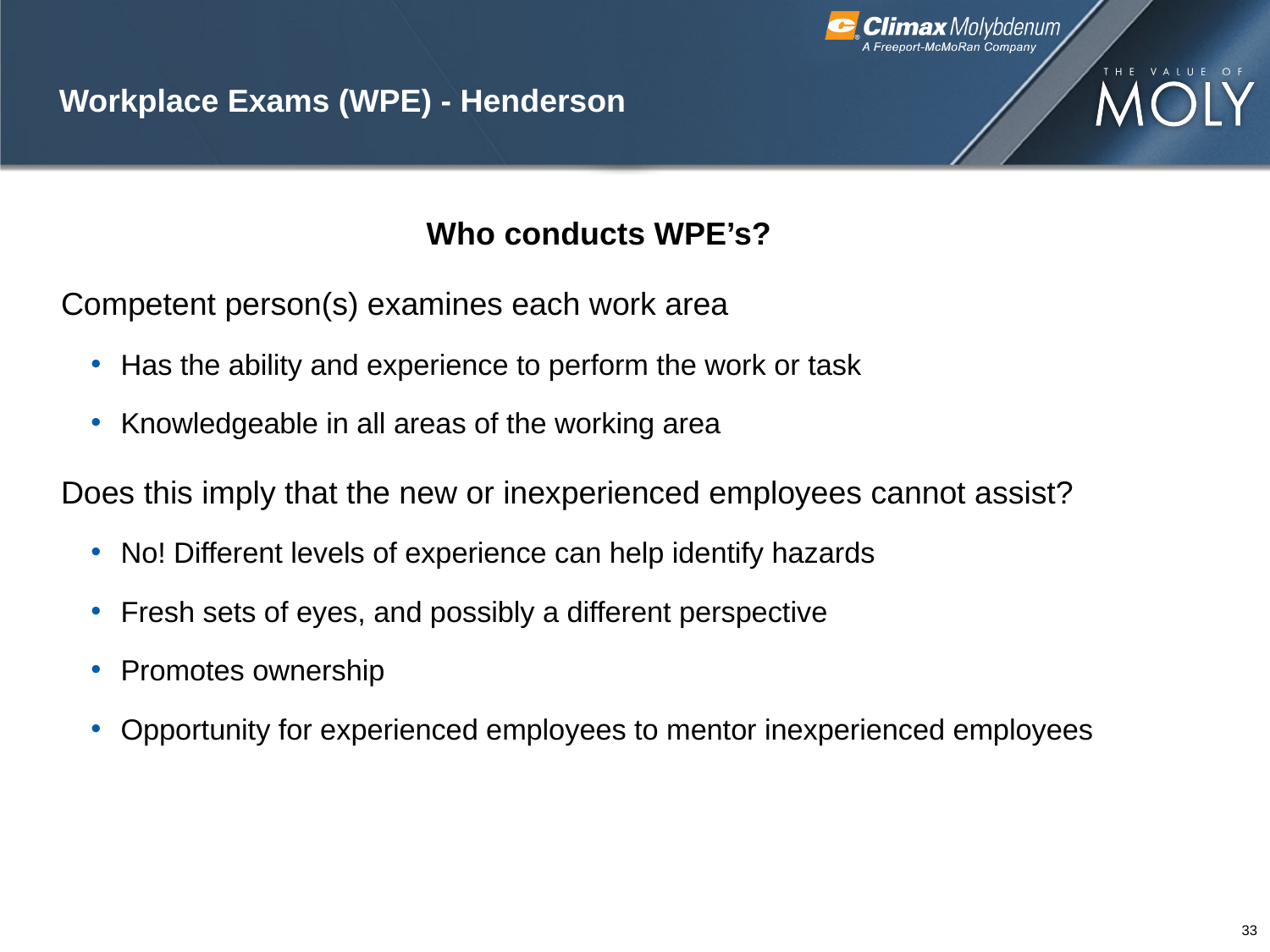

# Workplace Exams (WPE) - Henderson
Who conducts WPE’s?​
Competent person(s) examines each work area​
Has the ability and experience to perform the work or task​
Knowledgeable in all areas of the working area​
Does this imply that the new or inexperienced employees cannot assist?​
No! Different levels of experience can help identify hazards​
Fresh sets of eyes, and possibly a different perspective​
Promotes ownership​
Opportunity for experienced employees to mentor inexperienced employees

​